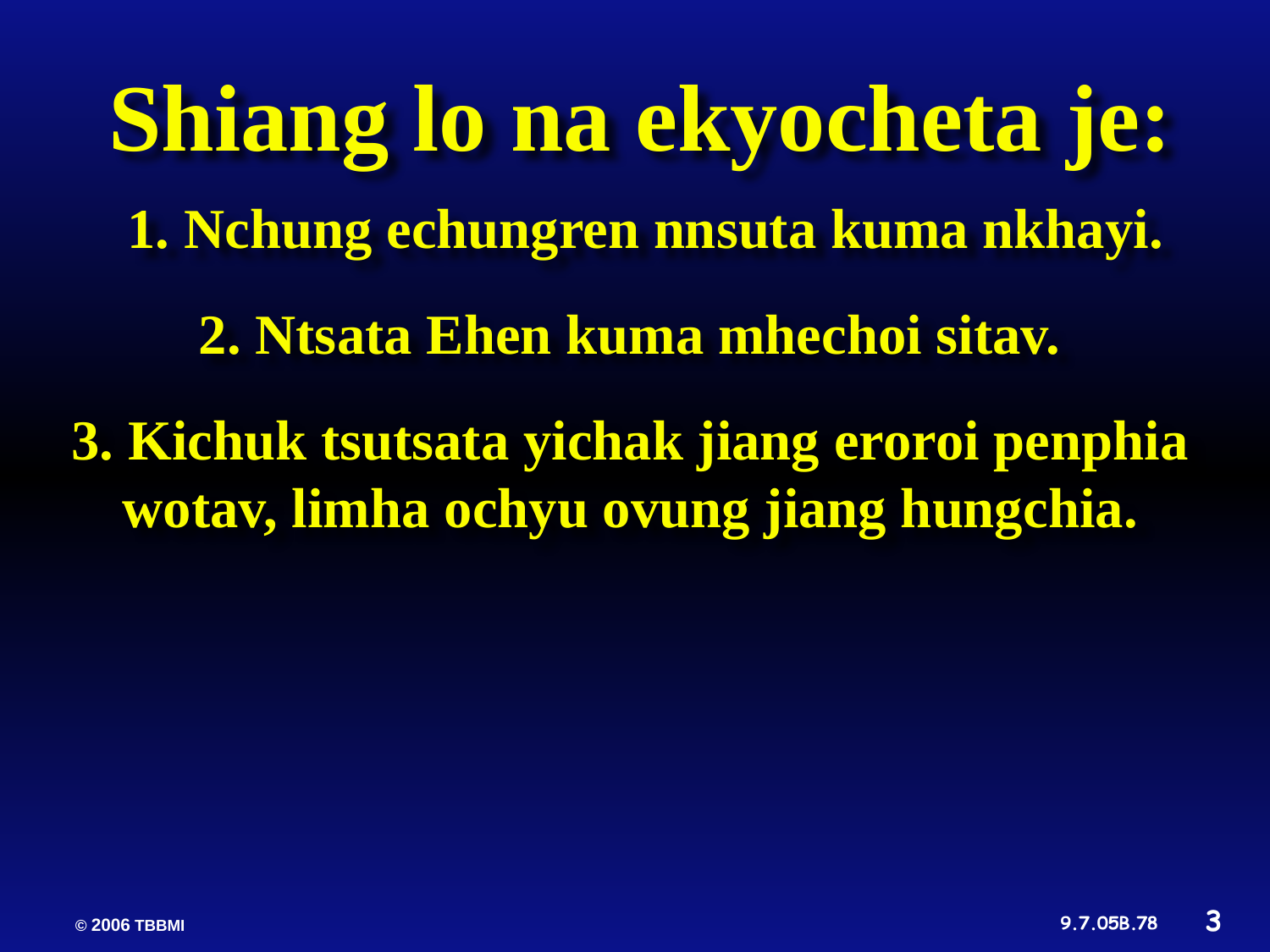

Shiang lo na ekyocheta je:
1. Nchung echungren nnsuta kuma nkhayi.
2. Ntsata Ehen kuma mhechoi sitav.
3. Kichuk tsutsata yichak jiang eroroi penphia wotav, limha ochyu ovung jiang hungchia.
3

78